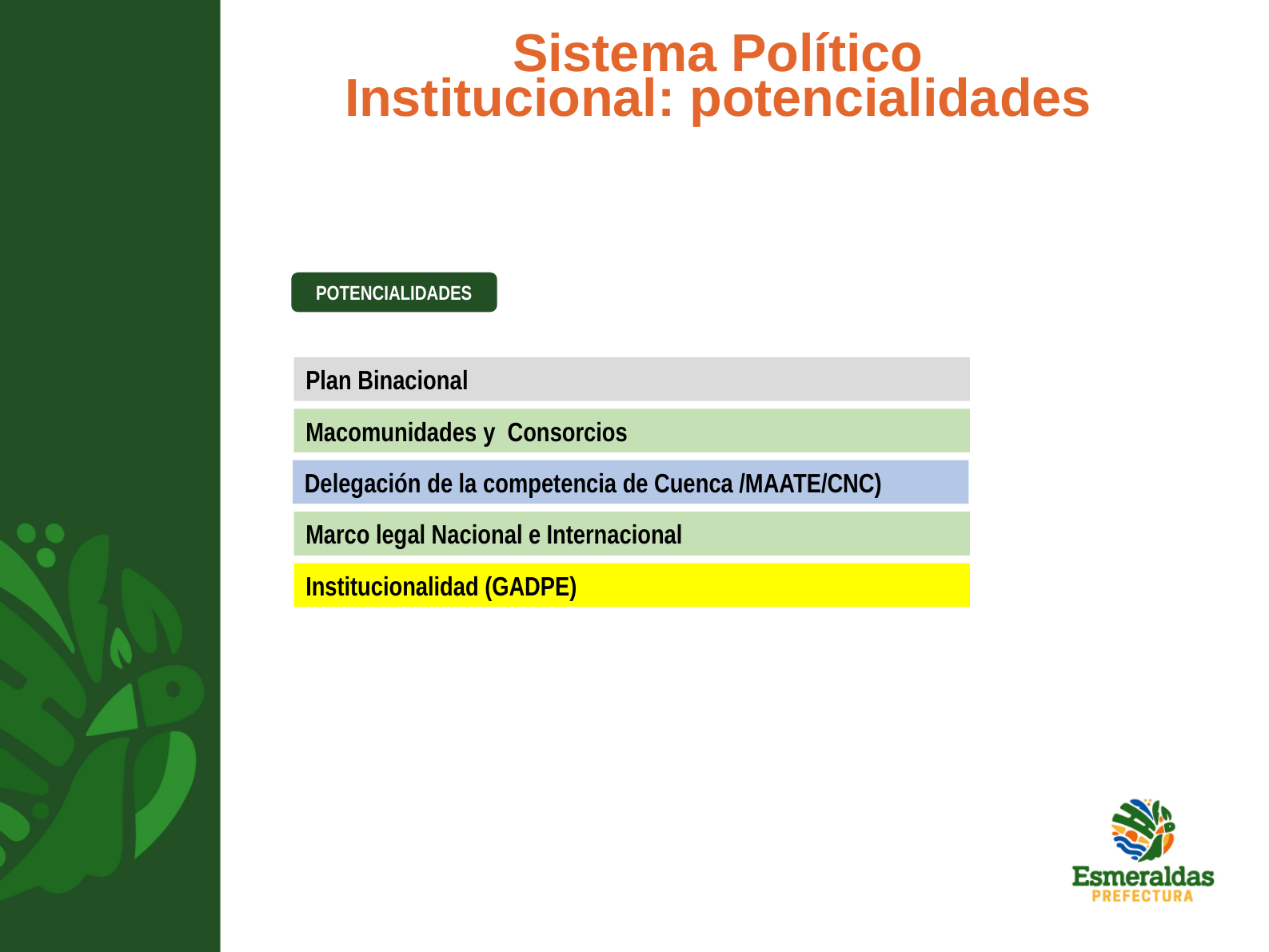

# Sistema Político Institucional: potencialidades
POTENCIALIDADES
Plan Binacional
Macomunidades y  Consorcios
Delegación de la competencia de Cuenca /MAATE/CNC)
Marco legal Nacional e Internacional
Institucionalidad (GADPE)